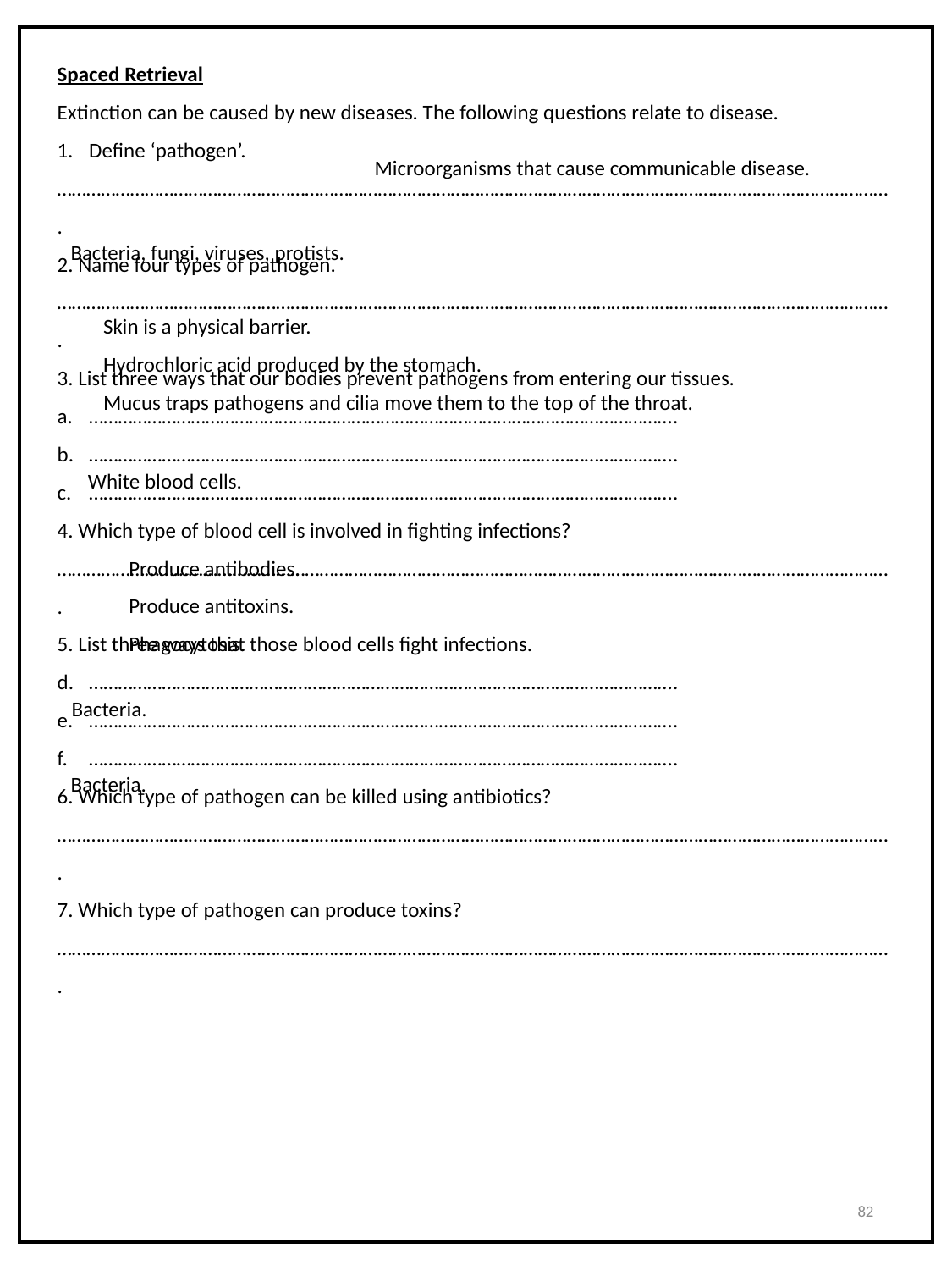

Spaced Retrieval
Extinction can be caused by new diseases. The following questions relate to disease.
Define ‘pathogen’.
……………………………………………………………………………………………………………………………………………………….
2. Name four types of pathogen.
……………………………………………………………………………………………………………………………………………………….
3. List three ways that our bodies prevent pathogens from entering our tissues.
………………………………………………………………………………………………………….
………………………………………………………………………………………………………….
………………………………………………………………………………………………………….
4. Which type of blood cell is involved in fighting infections?
……………………………………………………………………………………………………………………………………………………….
5. List three ways that those blood cells fight infections.
………………………………………………………………………………………………………….
………………………………………………………………………………………………………….
………………………………………………………………………………………………………….
6. Which type of pathogen can be killed using antibiotics?
……………………………………………………………………………………………………………………………………………………….
7. Which type of pathogen can produce toxins?
……………………………………………………………………………………………………………………………………………………….

Microorganisms that cause communicable disease.
Bacteria, fungi, viruses, protists.
Skin is a physical barrier.
Hydrochloric acid produced by the stomach.
Mucus traps pathogens and cilia move them to the top of the throat.
White blood cells.
Produce antibodies.
Produce antitoxins.
Phagocytosis.
Bacteria.
Bacteria.
82